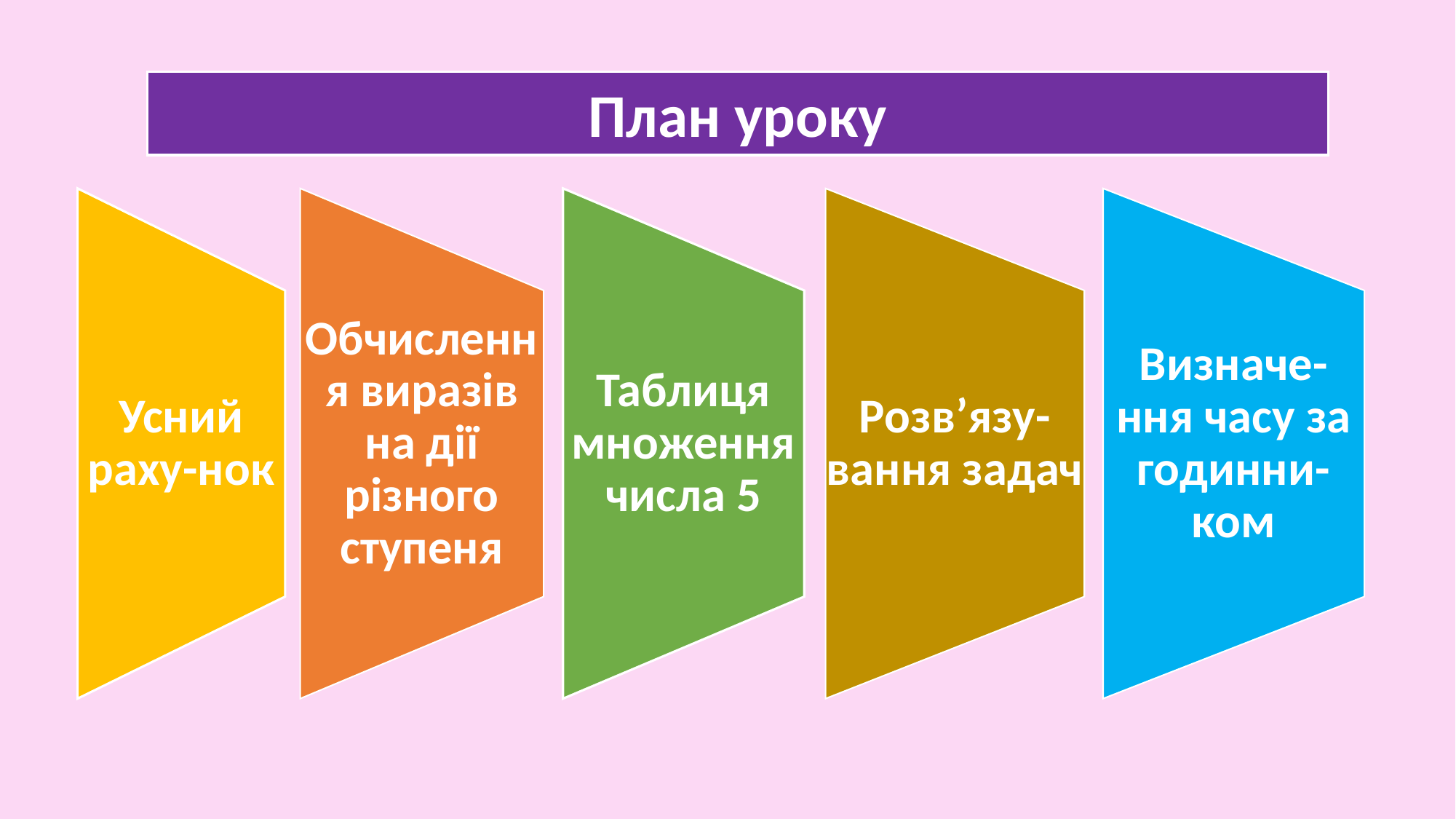

План уроку
Обчислення виразів на дії різного ступеня
Усний раху-нок
Таблиця множення числа 5
Розв’язу-вання задач
Визначе-ння часу за годинни-ком